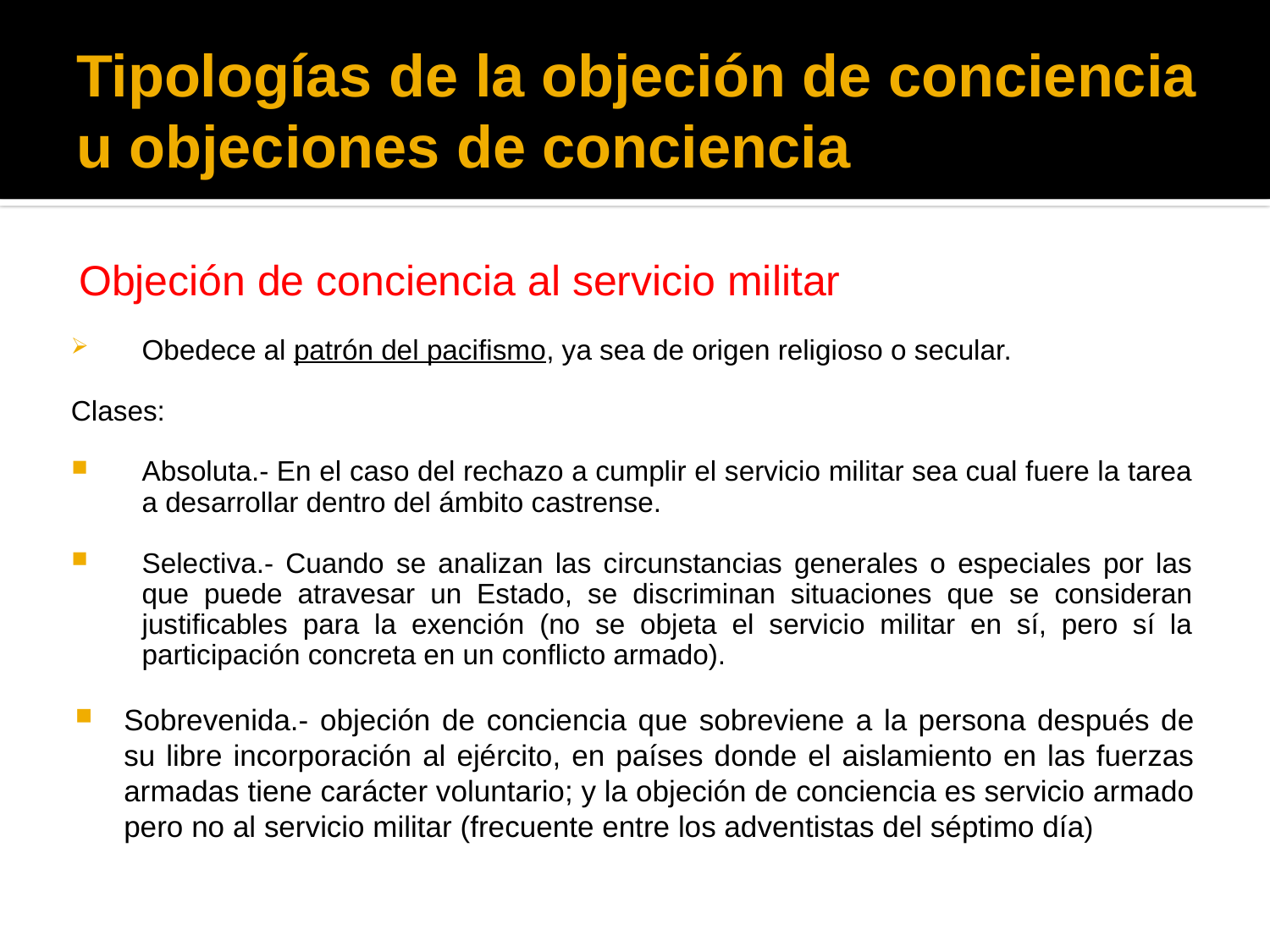

# Tipologías de la objeción de conciencia u objeciones de conciencia
 Objeción de conciencia al servicio militar

Obedece al patrón del pacifismo, ya sea de origen religioso o secular.

Clases:

Absoluta.- En el caso del rechazo a cumplir el servicio militar sea cual fuere la tarea a desarrollar dentro del ámbito castrense.

Selectiva.- Cuando se analizan las circunstancias generales o especiales por las que puede atravesar un Estado, se discriminan situaciones que se consideran justificables para la exención (no se objeta el servicio militar en sí, pero sí la participación concreta en un conflicto armado).

Sobrevenida.- objeción de conciencia que sobreviene a la persona después de su libre incorporación al ejército, en países donde el aislamiento en las fuerzas armadas tiene carácter voluntario; y la objeción de conciencia es servicio armado pero no al servicio militar (frecuente entre los adventistas del séptimo día)